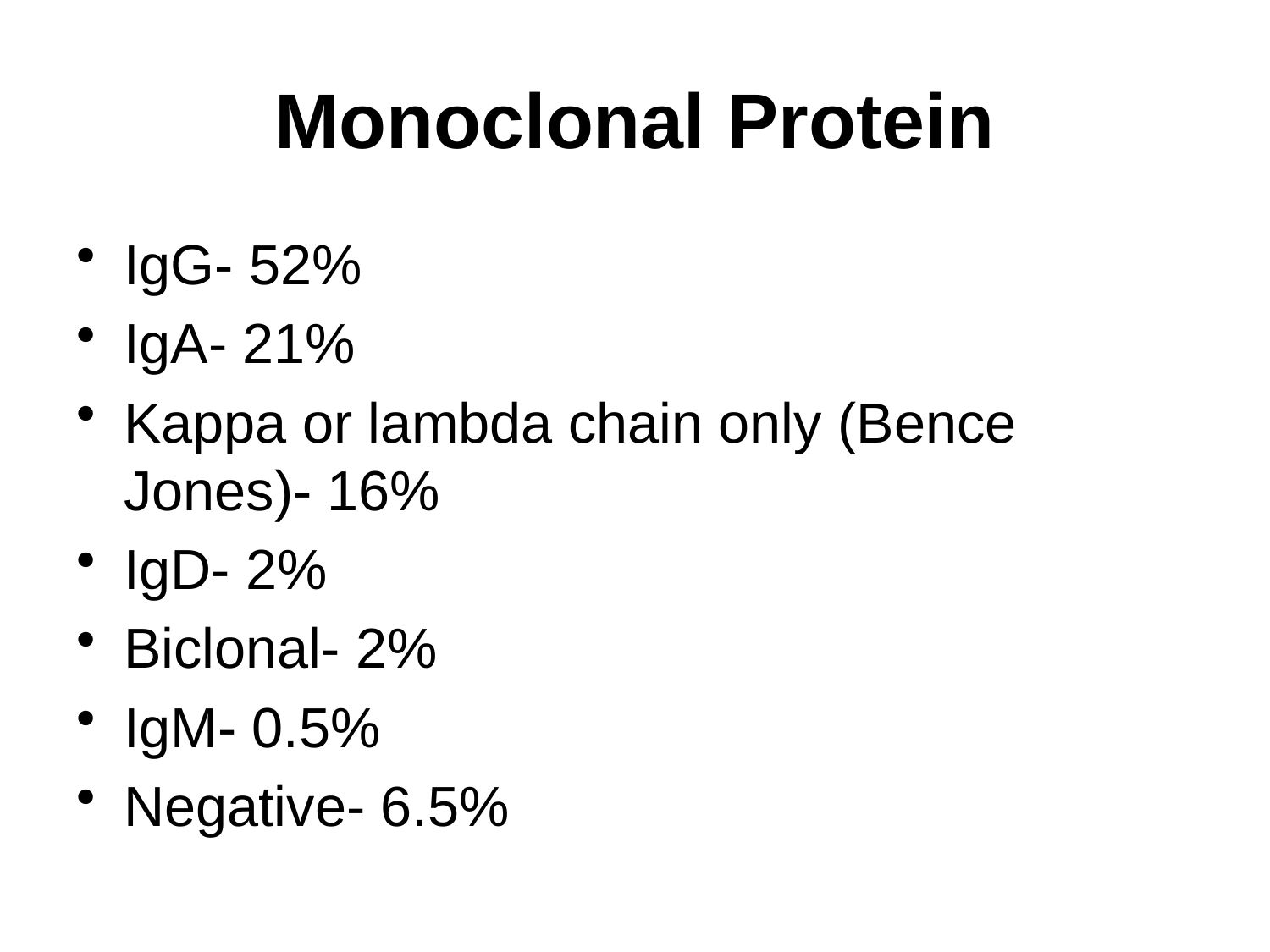

# Monoclonal Protein
IgG- 52%
IgA- 21%
Kappa or lambda chain only (Bence Jones)- 16%
IgD- 2%
Biclonal- 2%
IgM- 0.5%
Negative- 6.5%